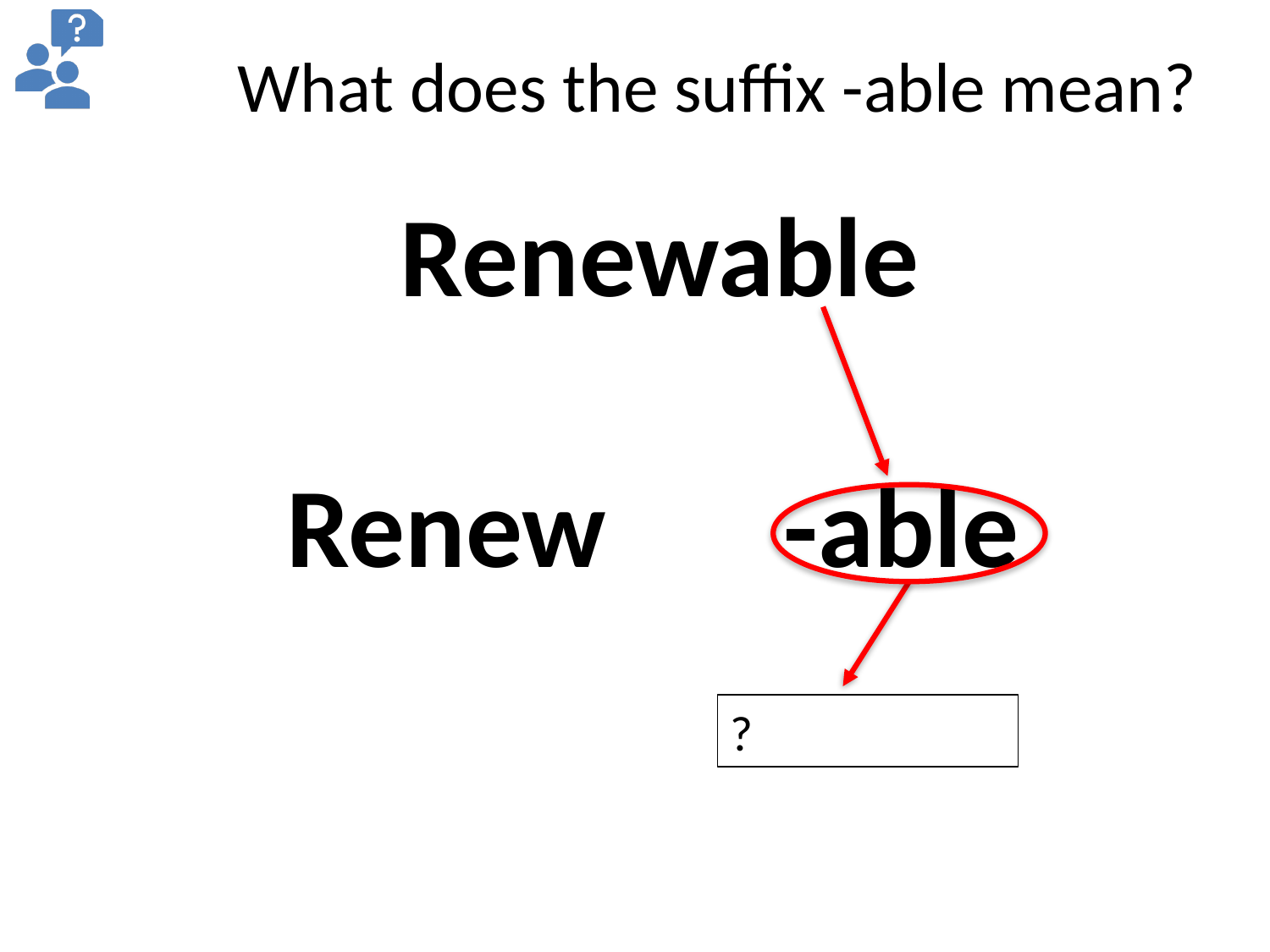

# What does the suffix -able mean?
Renewable

Renew       -able

?